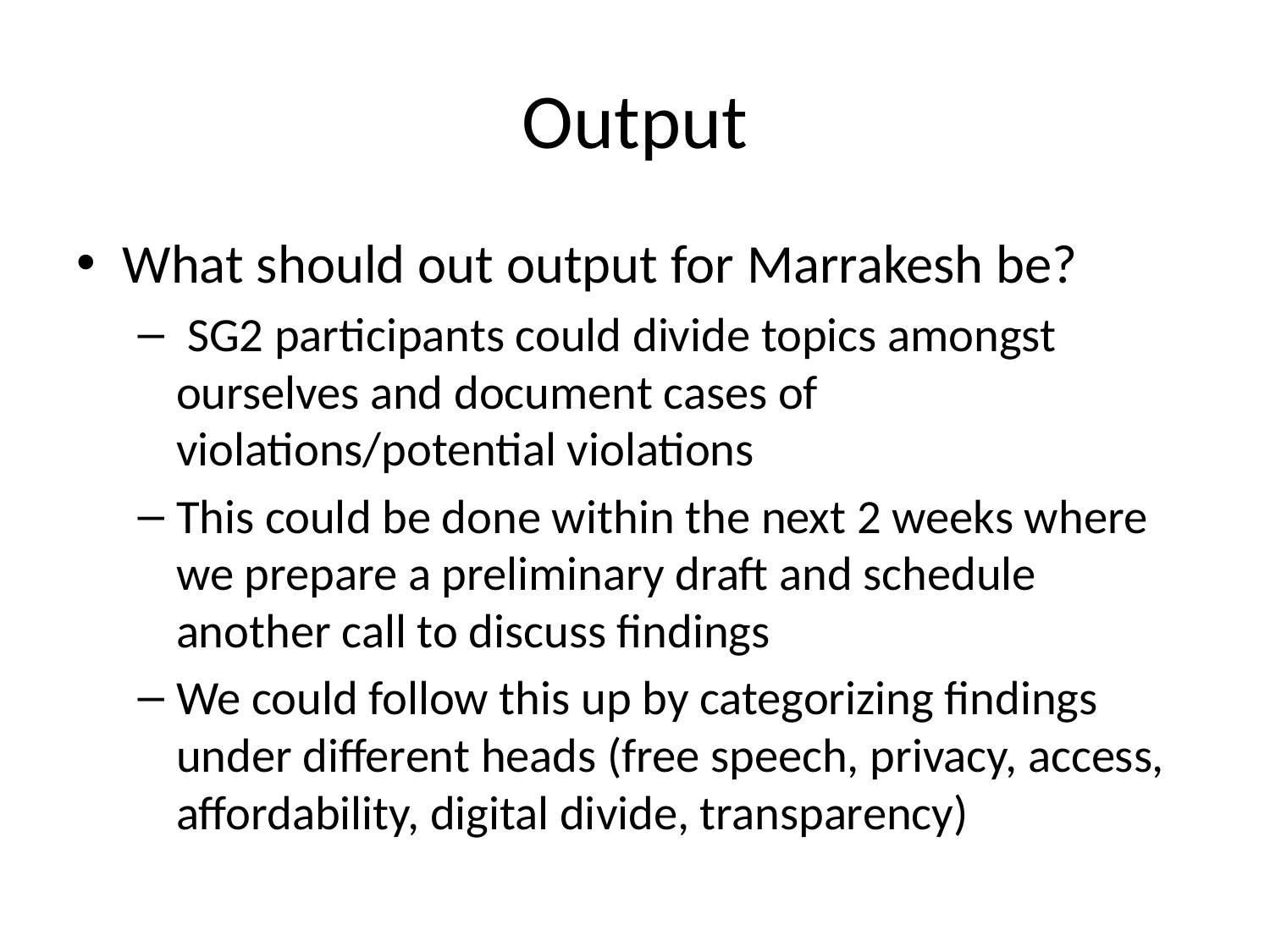

# Output
What should out output for Marrakesh be?
 SG2 participants could divide topics amongst ourselves and document cases of violations/potential violations
This could be done within the next 2 weeks where we prepare a preliminary draft and schedule another call to discuss findings
We could follow this up by categorizing findings under different heads (free speech, privacy, access, affordability, digital divide, transparency)